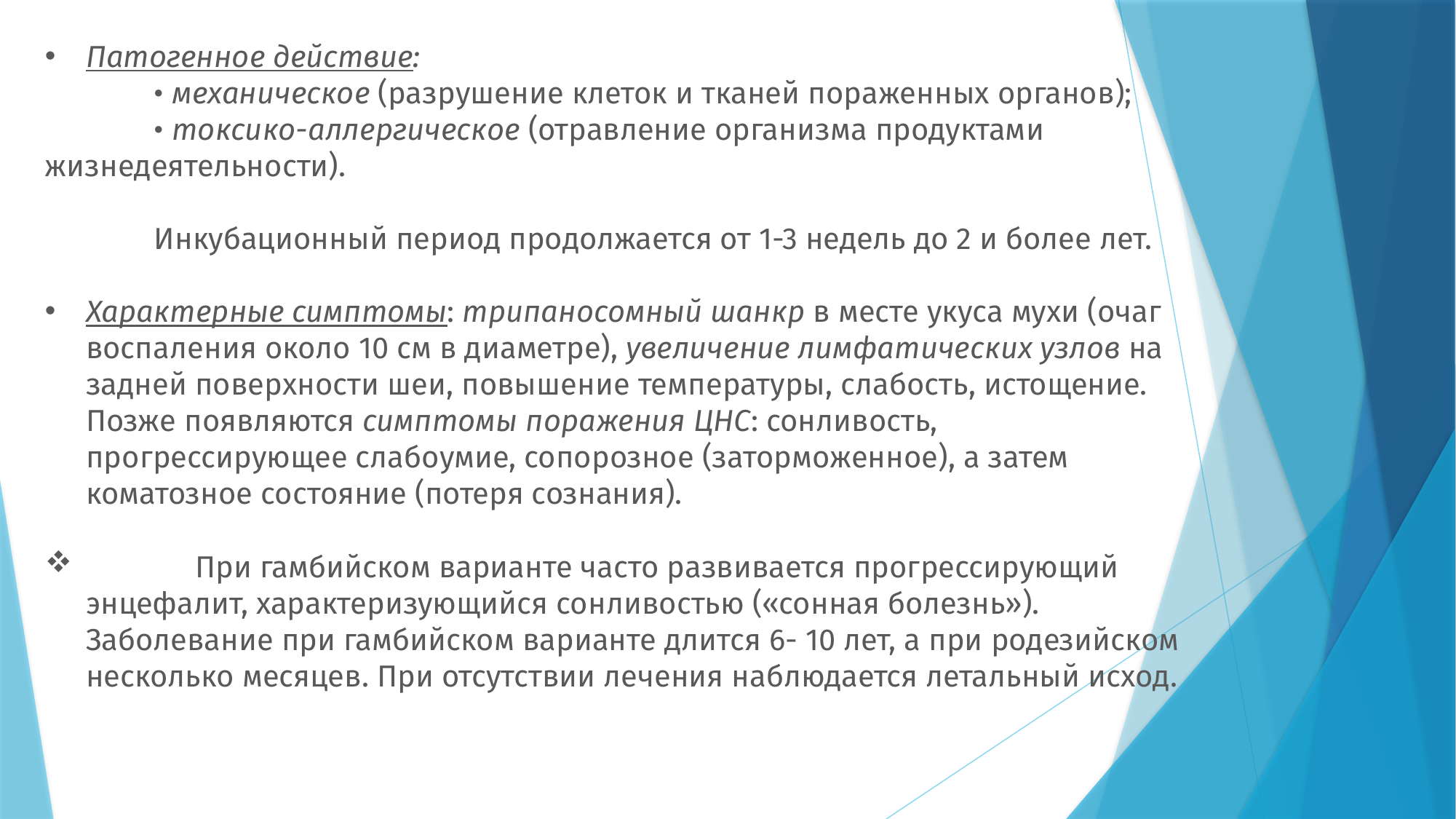

Патогенное действие:
	• механическое (разрушение клеток и тканей пораженных органов);
	• токсико-аллергическое (отравление организма продуктами жизнедеятельности).

	Инкубационный период продолжается от 1-3 недель до 2 и более лет.

Характерные симптомы: трипаносомный шанкр в месте укуса мухи (очаг воспаления около 10 см в диаметре), увеличение лимфатических узлов на задней поверхности шеи, повышение температуры, слабость, истощение. Позже появляются симптомы поражения ЦНС: сонливость, прогрессирующее слабоумие, сопорозное (заторможенное), а затем коматозное состояние (потеря сознания).

	При гамбийском варианте часто развивается прогрессирующий энцефалит, характеризующийся сонливостью («сонная болезнь»). Заболевание при гамбийском варианте длится 6- 10 лет, а при родезийском несколько месяцев. При отсутствии лечения наблюдается летальный исход.